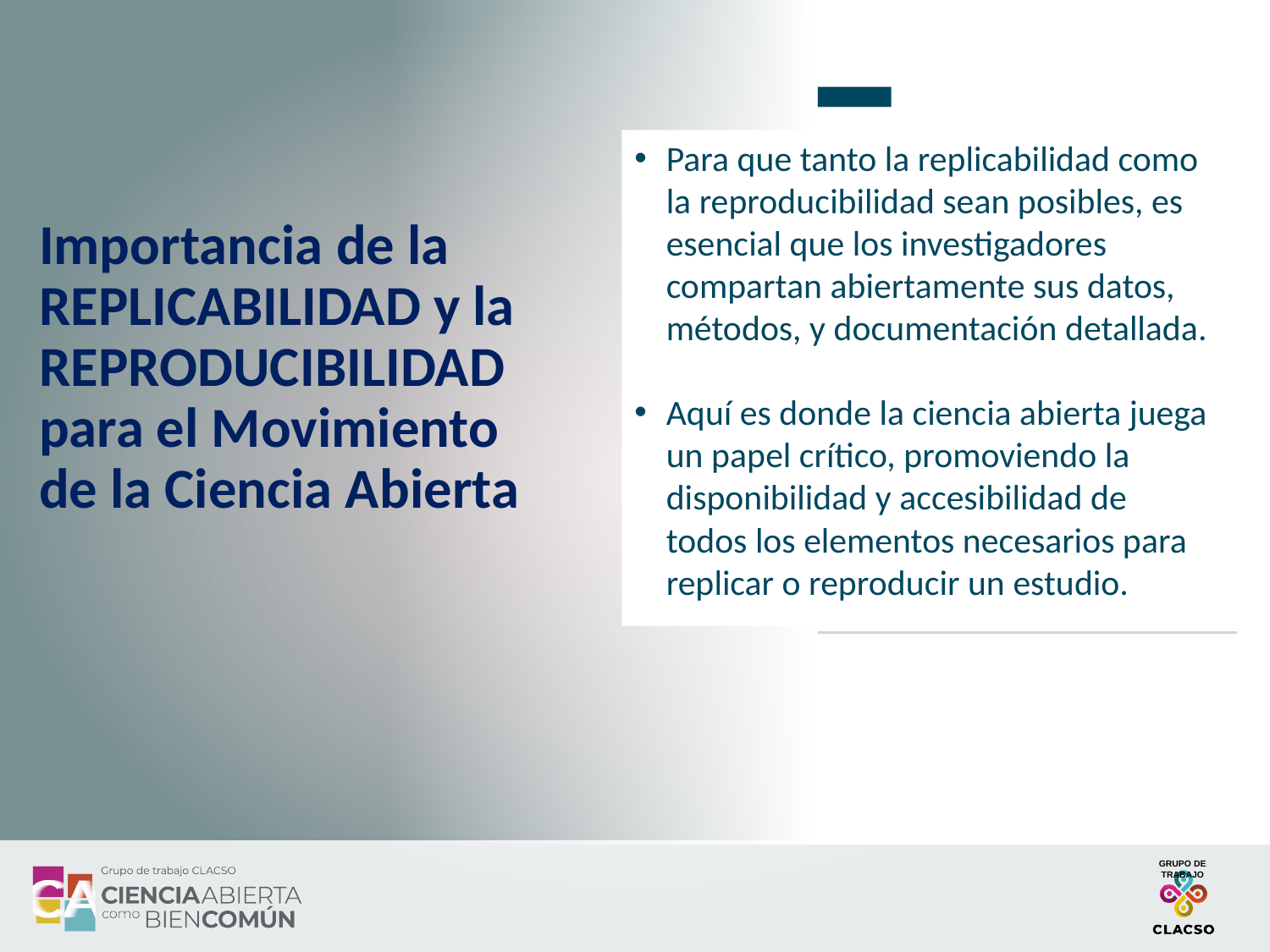

Para que tanto la replicabilidad como la reproducibilidad sean posibles, es esencial que los investigadores compartan abiertamente sus datos, métodos, y documentación detallada.

Aquí es donde la ciencia abierta juega un papel crítico, promoviendo la disponibilidad y accesibilidad de todos los elementos necesarios para replicar o reproducir un estudio.
# Importancia de la REPLICABILIDAD y la REPRODUCIBILIDAD para el Movimiento  de la Ciencia Abierta